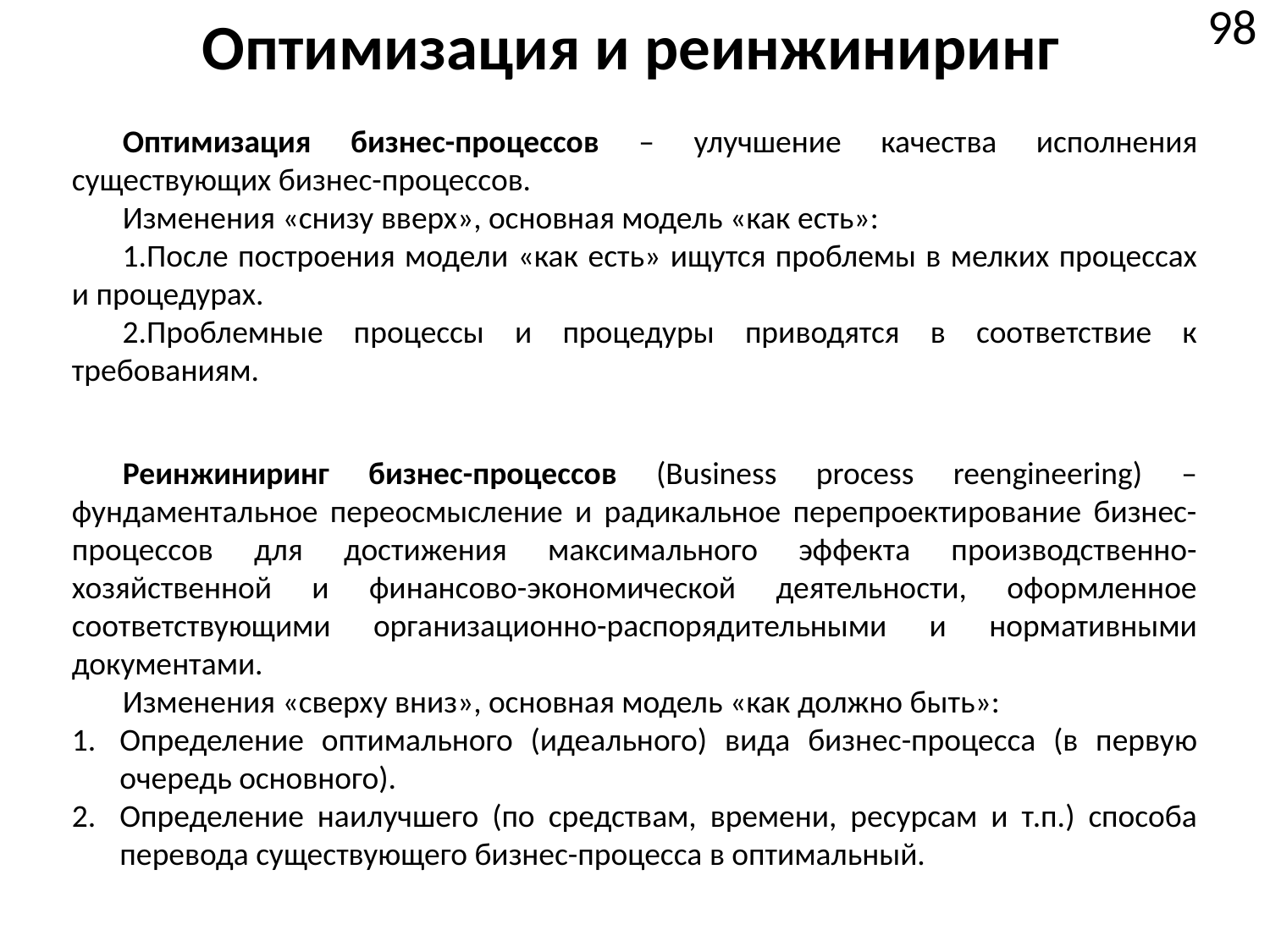

# Оптимизация и реинжиниринг
98
Оптимизация бизнес-процессов – улучшение качества исполнения существующих бизнес-процессов.
Изменения «снизу вверх», основная модель «как есть»:
После построения модели «как есть» ищутся проблемы в мелких процессах и процедурах.
Проблемные процессы и процедуры приводятся в соответствие к требованиям.
Реинжиниринг бизнес-процессов (Business process reengineering) – фундаментальное переосмысление и радикальное перепроектирование бизнес-процессов для достижения максимального эффекта производственно-хозяйственной и финансово-экономической деятельности, оформленное соответствующими организационно-распорядительными и нормативными документами.
Изменения «сверху вниз», основная модель «как должно быть»:
Определение оптимального (идеального) вида бизнес-процесса (в первую очередь основного).
Определение наилучшего (по средствам, времени, ресурсам и т.п.) способа перевода существующего бизнес-процесса в оптимальный.